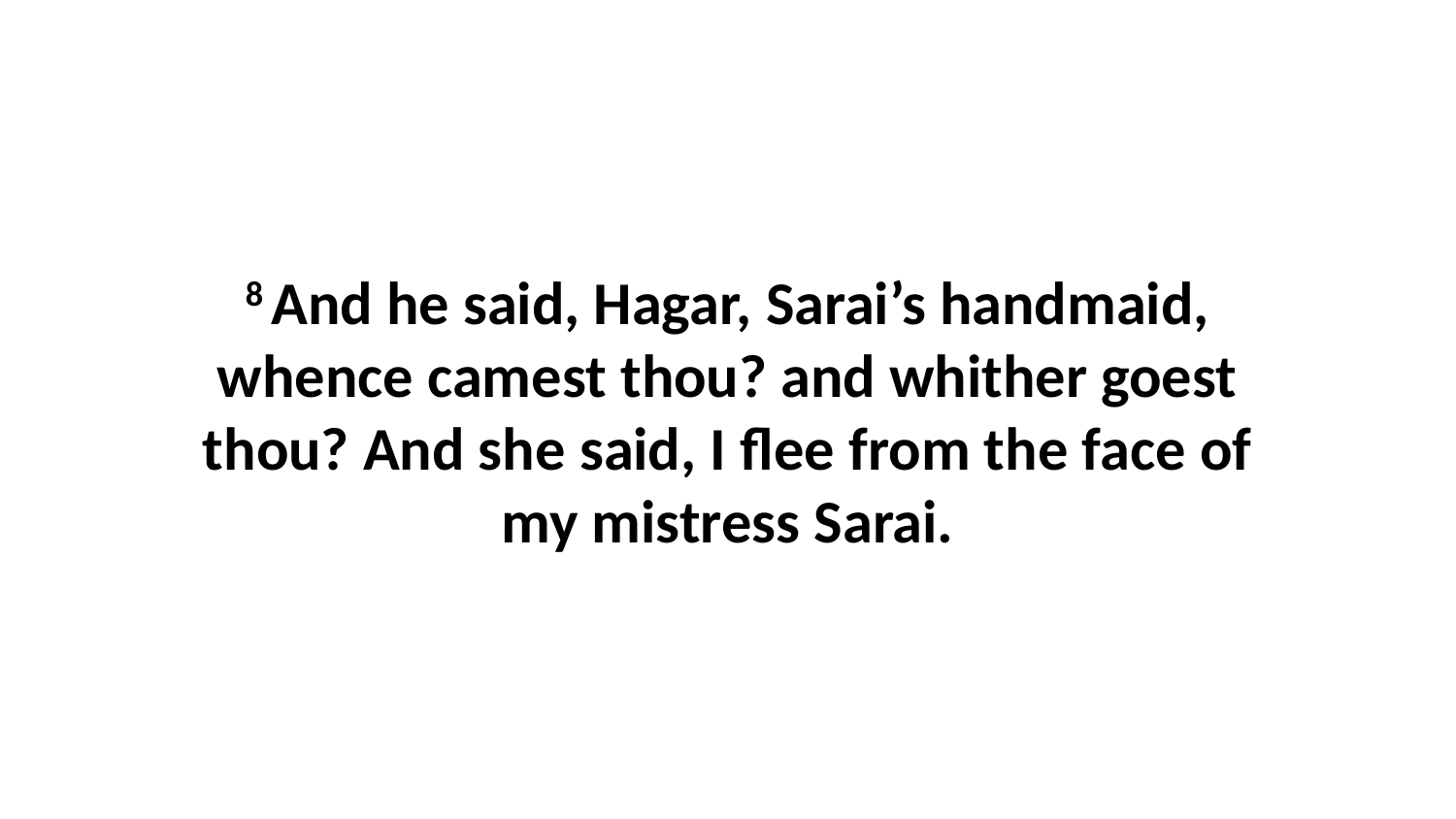

8 And he said, Hagar, Sarai’s handmaid, whence camest thou? and whither goest thou? And she said, I flee from the face of my mistress Sarai.